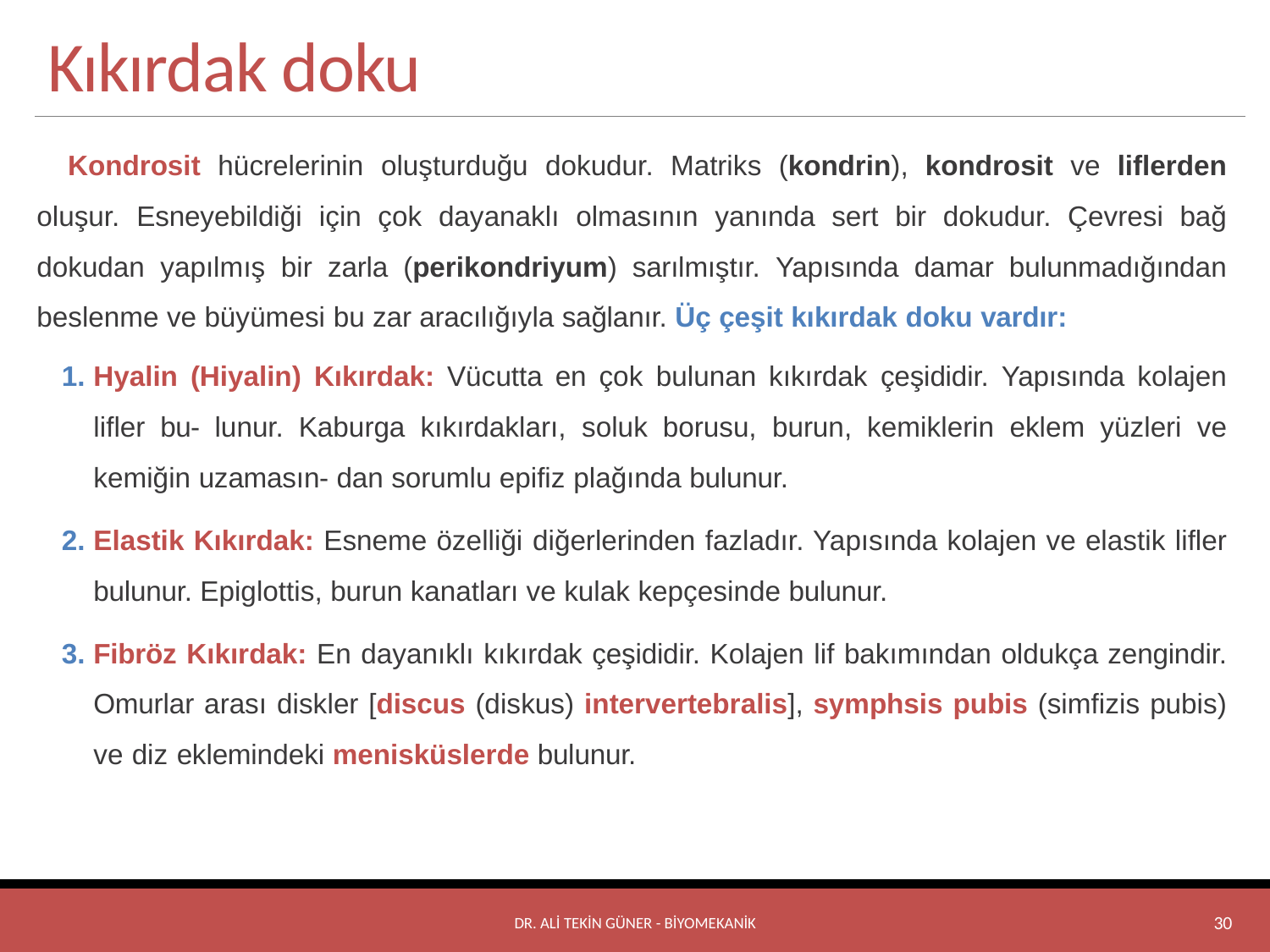

# Kıkırdak doku
Kondrosit hücrelerinin oluşturduğu dokudur. Matriks (kondrin), kondrosit ve liflerden oluşur. Esneyebildiği için çok dayanaklı olmasının yanında sert bir dokudur. Çevresi bağ dokudan yapılmış bir zarla (perikondriyum) sarılmıştır. Yapısında damar bulunmadığından beslenme ve büyümesi bu zar aracılığıyla sağlanır. Üç çeşit kıkırdak doku vardır:
Hyalin (Hiyalin) Kıkırdak: Vücutta en çok bulunan kıkırdak çeşididir. Yapısında kolajen lifler bu- lunur. Kaburga kıkırdakları, soluk borusu, burun, kemiklerin eklem yüzleri ve kemiğin uzamasın- dan sorumlu epifiz plağında bulunur.
Elastik Kıkırdak: Esneme özelliği diğerlerinden fazladır. Yapısında kolajen ve elastik lifler bulunur. Epiglottis, burun kanatları ve kulak kepçesinde bulunur.
Fibröz Kıkırdak: En dayanıklı kıkırdak çeşididir. Kolajen lif bakımından oldukça zengindir. Omurlar arası diskler [discus (diskus) intervertebralis], symphsis pubis (simfizis pubis) ve diz eklemindeki menisküslerde bulunur.
Dr. Ali Tekin GÜNER - BİYOMEKANİK
30